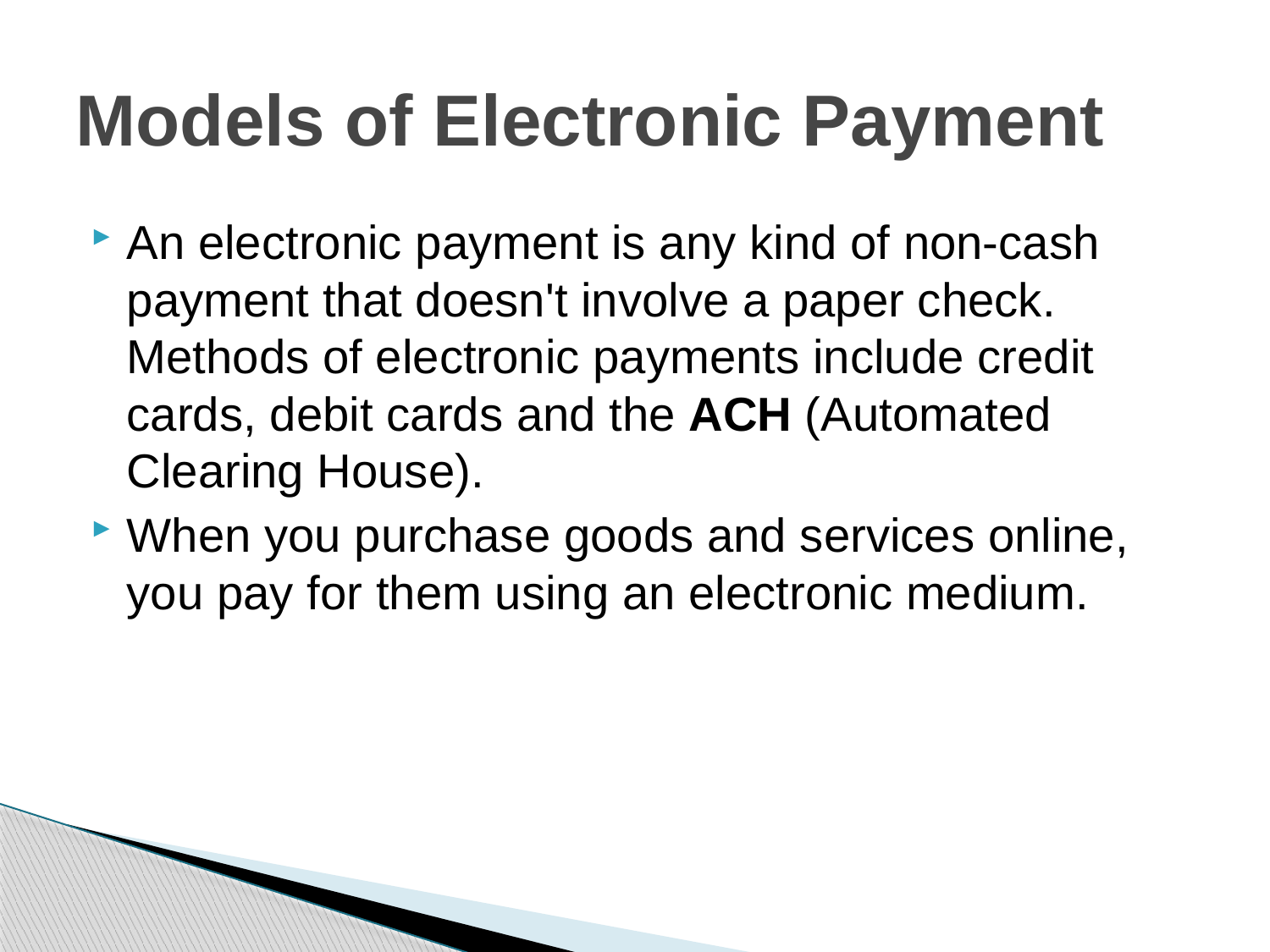

# Models of Electronic Payment
An electronic payment is any kind of non-cash payment that doesn't involve a paper check. Methods of electronic payments include credit cards, debit cards and the ACH (Automated Clearing House).
When you purchase goods and services online, you pay for them using an electronic medium.